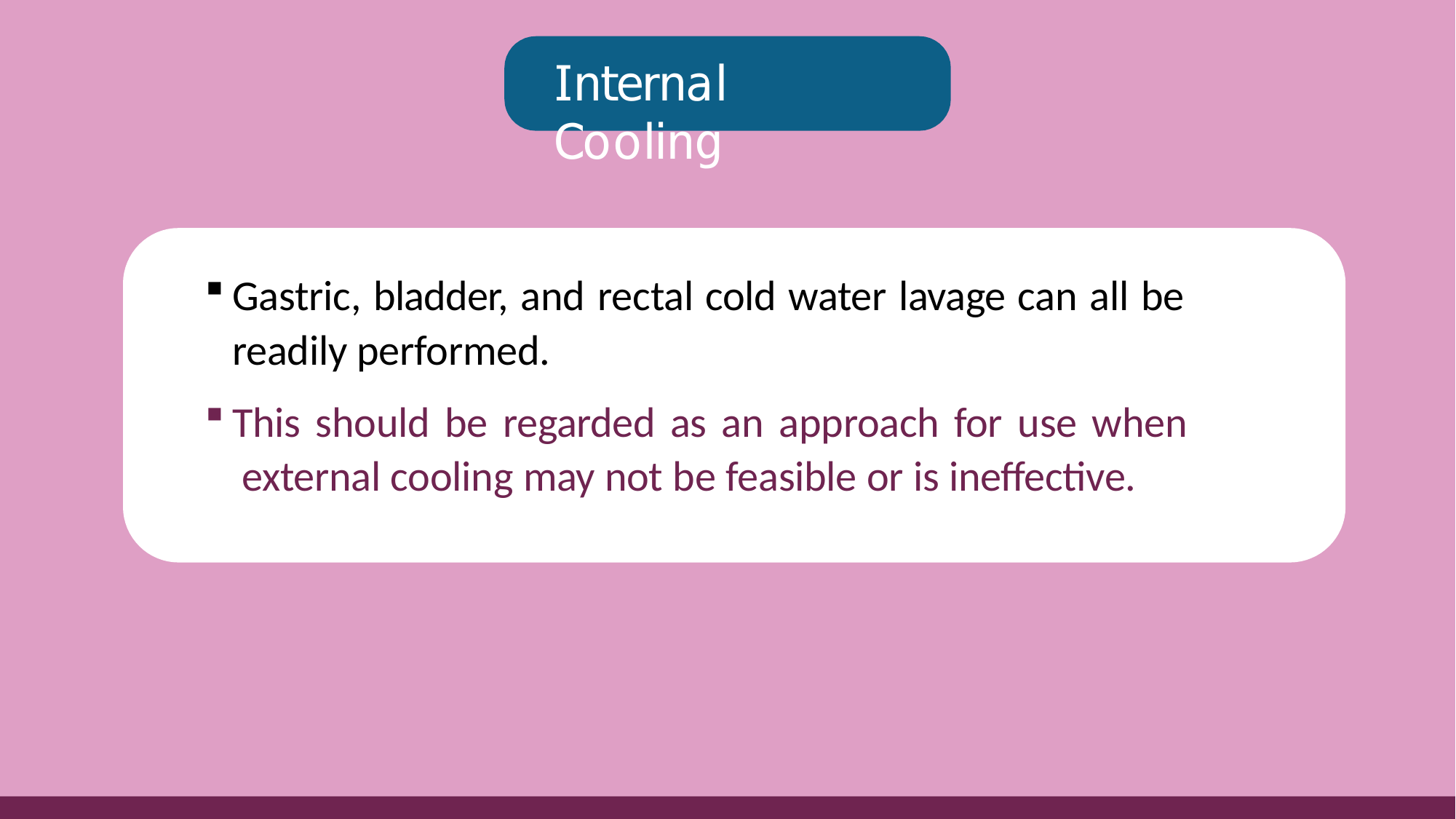

# Internal Cooling

Gastric, bladder, and rectal cold water lavage can all be  readily performed.
This should be regarded as an approach for use when  external cooling may not be feasible or is ineffective.